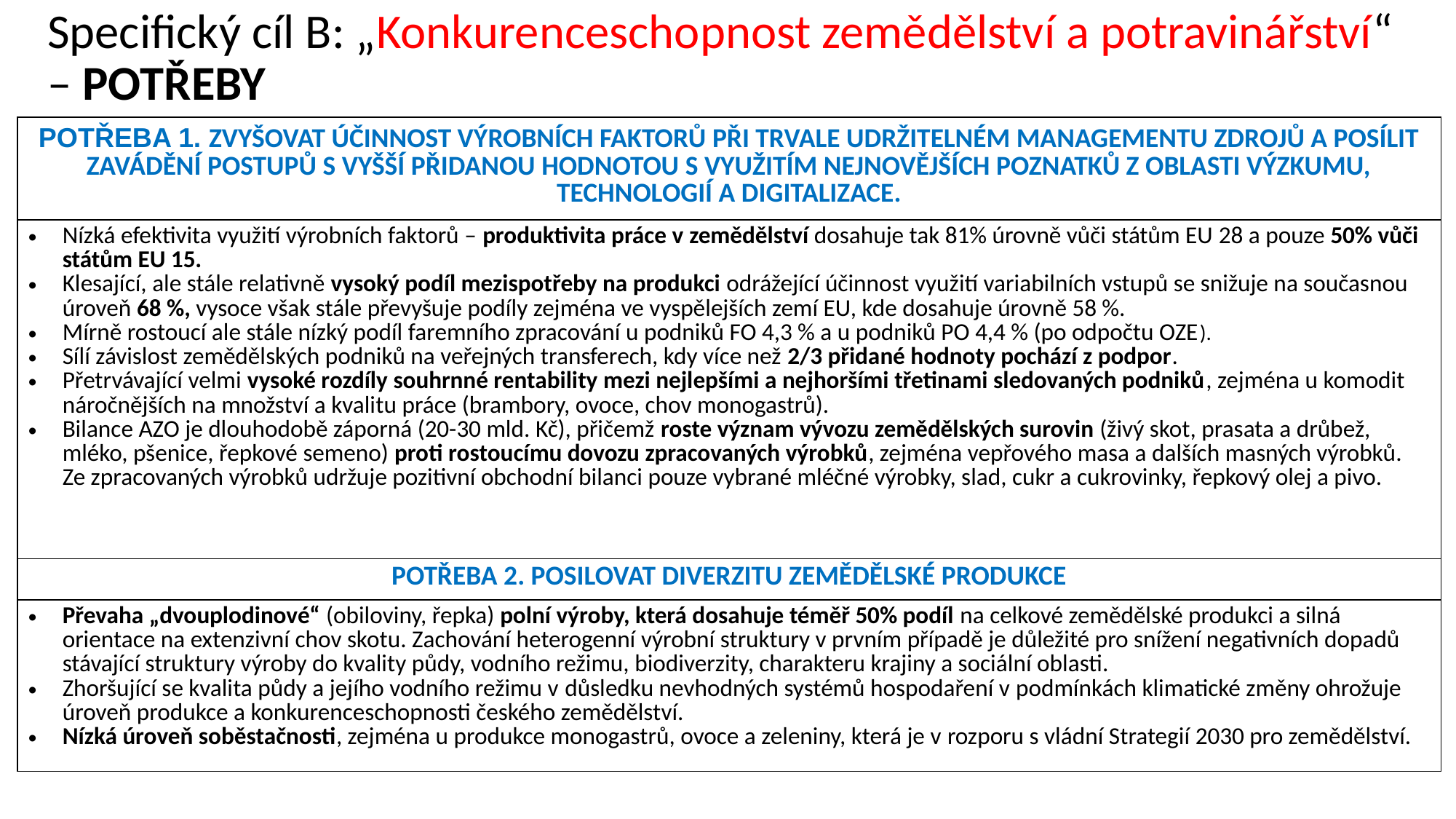

# Specifický cíl B: „Konkurenceschopnost zemědělství a potravinářství“ – POTŘEBY
| POTŘEBA 1. ZVYŠOVAT ÚČINNOST VÝROBNÍCH FAKTORŮ PŘI TRVALE UDRŽITELNÉM MANAGEMENTU ZDROJŮ A POSÍLIT ZAVÁDĚNÍ POSTUPŮ S VYŠŠÍ PŘIDANOU HODNOTOU S VYUŽITÍM NEJNOVĚJŠÍCH POZNATKŮ Z OBLASTI VÝZKUMU, TECHNOLOGIÍ A DIGITALIZACE. |
| --- |
| Nízká efektivita využití výrobních faktorů – produktivita práce v zemědělství dosahuje tak 81% úrovně vůči státům EU 28 a pouze 50% vůči státům EU 15. Klesající, ale stále relativně vysoký podíl mezispotřeby na produkci odrážející účinnost využití variabilních vstupů se snižuje na současnou úroveň 68 %, vysoce však stále převyšuje podíly zejména ve vyspělejších zemí EU, kde dosahuje úrovně 58 %. Mírně rostoucí ale stále nízký podíl faremního zpracování u podniků FO 4,3 % a u podniků PO 4,4 % (po odpočtu OZE). Sílí závislost zemědělských podniků na veřejných transferech, kdy více než 2/3 přidané hodnoty pochází z podpor. Přetrvávající velmi vysoké rozdíly souhrnné rentability mezi nejlepšími a nejhoršími třetinami sledovaných podniků, zejména u komodit náročnějších na množství a kvalitu práce (brambory, ovoce, chov monogastrů). Bilance AZO je dlouhodobě záporná (20-30 mld. Kč), přičemž roste význam vývozu zemědělských surovin (živý skot, prasata a drůbež, mléko, pšenice, řepkové semeno) proti rostoucímu dovozu zpracovaných výrobků, zejména vepřového masa a dalších masných výrobků. Ze zpracovaných výrobků udržuje pozitivní obchodní bilanci pouze vybrané mléčné výrobky, slad, cukr a cukrovinky, řepkový olej a pivo. |
| POTŘEBA 2. POSILOVAT DIVERZITU ZEMĚDĚLSKÉ PRODUKCE |
| Převaha „dvouplodinové“ (obiloviny, řepka) polní výroby, která dosahuje téměř 50% podíl na celkové zemědělské produkci a silná orientace na extenzivní chov skotu. Zachování heterogenní výrobní struktury v prvním případě je důležité pro snížení negativních dopadů stávající struktury výroby do kvality půdy, vodního režimu, biodiverzity, charakteru krajiny a sociální oblasti. Zhoršující se kvalita půdy a jejího vodního režimu v důsledku nevhodných systémů hospodaření v podmínkách klimatické změny ohrožuje úroveň produkce a konkurenceschopnosti českého zemědělství. Nízká úroveň soběstačnosti, zejména u produkce monogastrů, ovoce a zeleniny, která je v rozporu s vládní Strategií 2030 pro zemědělství. |